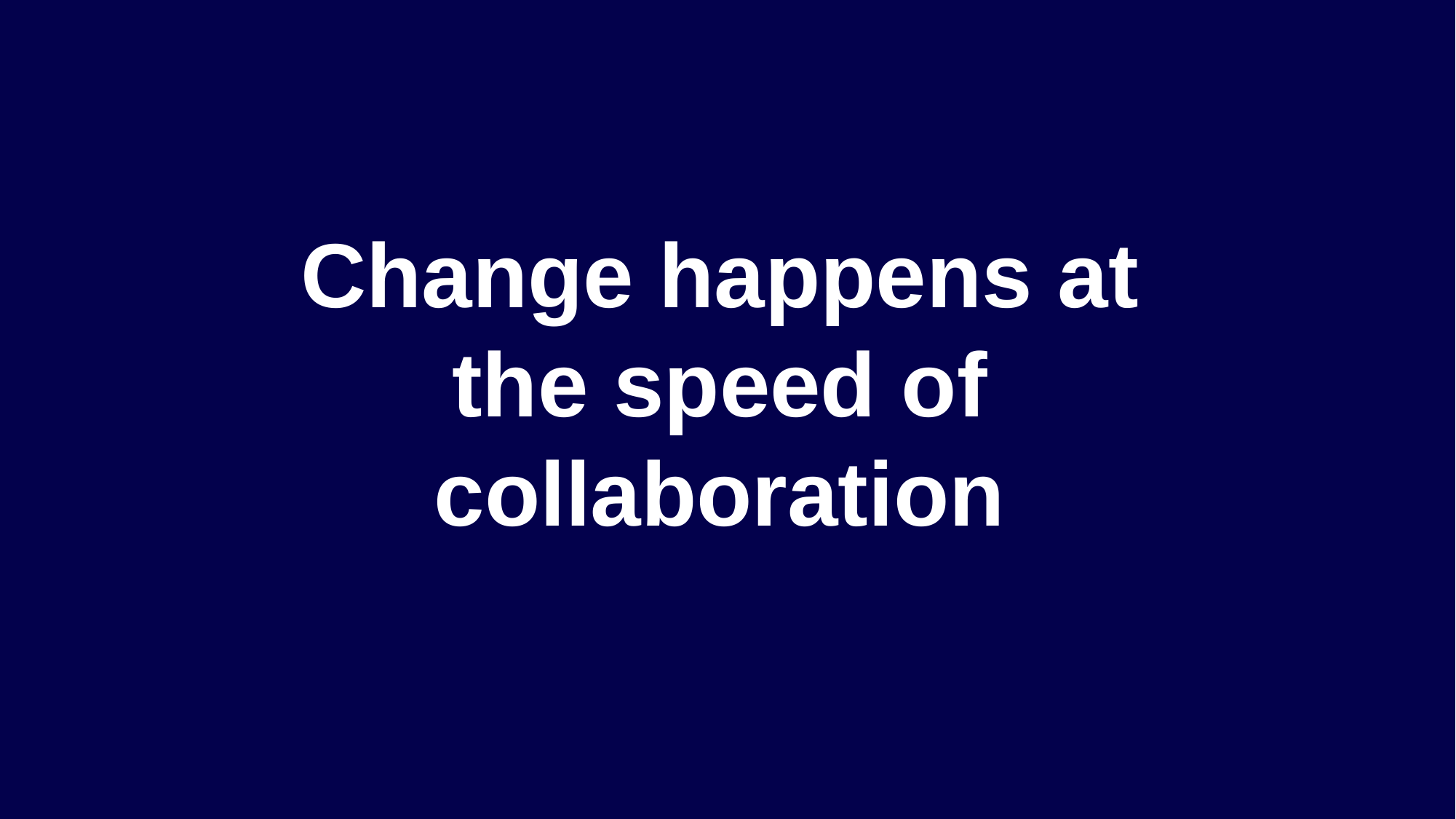

Change happens at the speed of collaboration